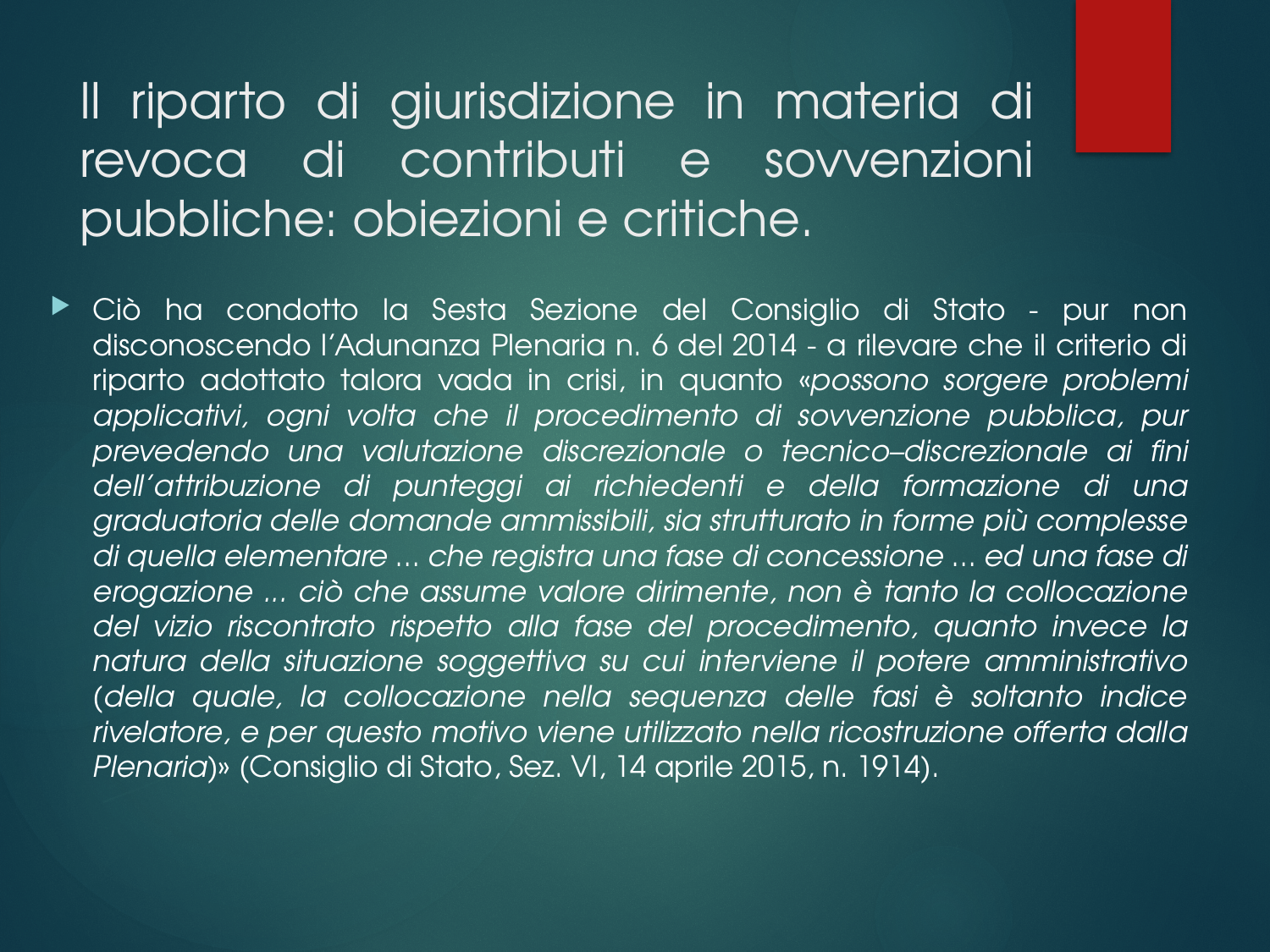

# Il riparto di giurisdizione in materia di revoca di contributi e sovvenzioni pubbliche: obiezioni e critiche.
Ciò ha condotto la Sesta Sezione del Consiglio di Stato - pur non disconoscendo l’Adunanza Plenaria n. 6 del 2014 - a rilevare che il criterio di riparto adottato talora vada in crisi, in quanto «possono sorgere problemi applicativi, ogni volta che il procedimento di sovvenzione pubblica, pur prevedendo una valutazione discrezionale o tecnico–discrezionale ai fini dell’attribuzione di punteggi ai richiedenti e della formazione di una graduatoria delle domande ammissibili, sia strutturato in forme più complesse di quella elementare … che registra una fase di concessione … ed una fase di erogazione ... ciò che assume valore dirimente, non è tanto la collocazione del vizio riscontrato rispetto alla fase del procedimento, quanto invece la natura della situazione soggettiva su cui interviene il potere amministrativo (della quale, la collocazione nella sequenza delle fasi è soltanto indice rivelatore, e per questo motivo viene utilizzato nella ricostruzione offerta dalla Plenaria)» (Consiglio di Stato, Sez. VI, 14 aprile 2015, n. 1914).